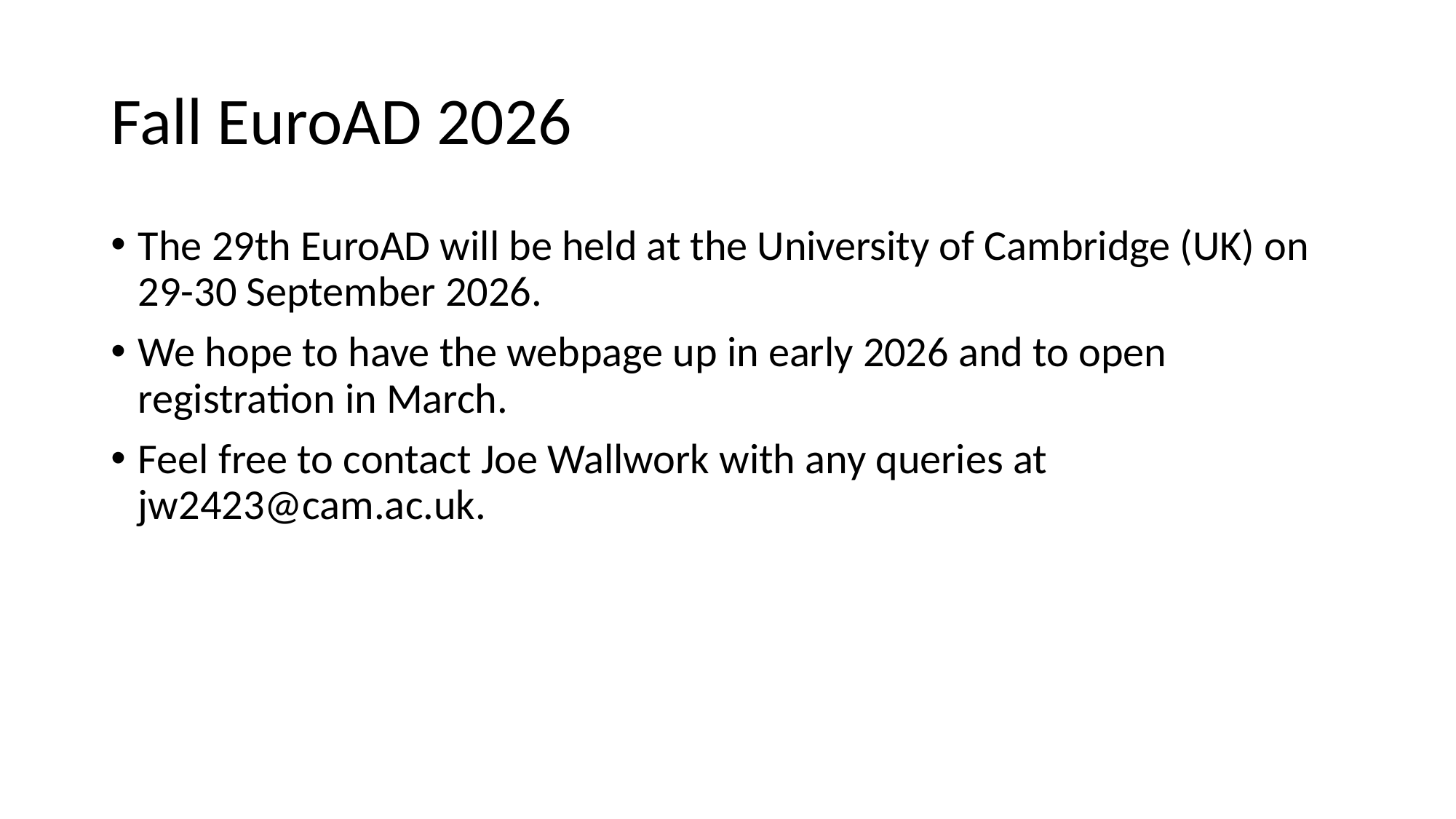

# Fall EuroAD 2026
The 29th EuroAD will be held at the University of Cambridge (UK) on 29-30 September 2026.
We hope to have the webpage up in early 2026 and to open registration in March.
Feel free to contact Joe Wallwork with any queries at jw2423@cam.ac.uk.